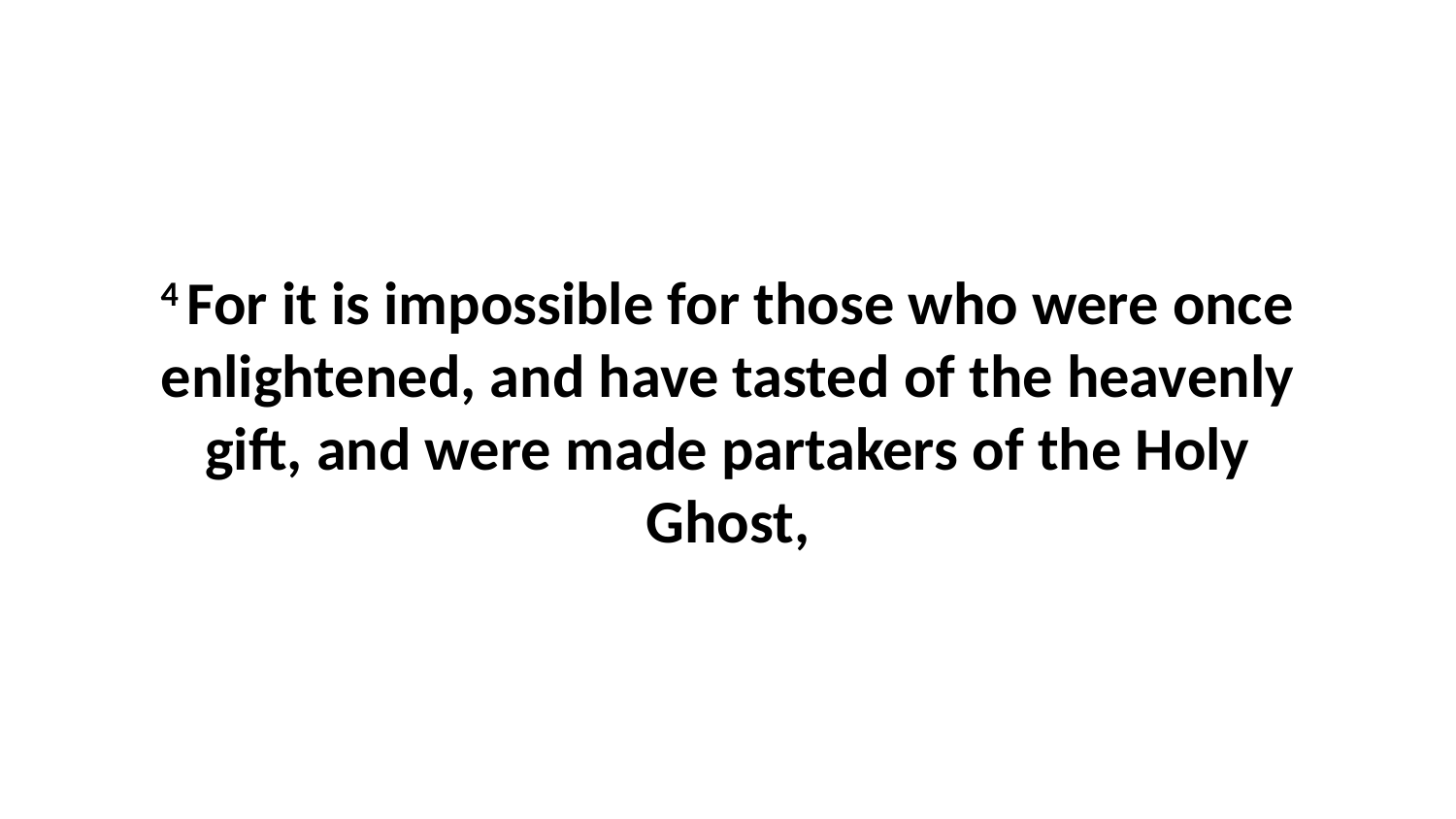

4 For it is impossible for those who were once enlightened, and have tasted of the heavenly gift, and were made partakers of the Holy Ghost,